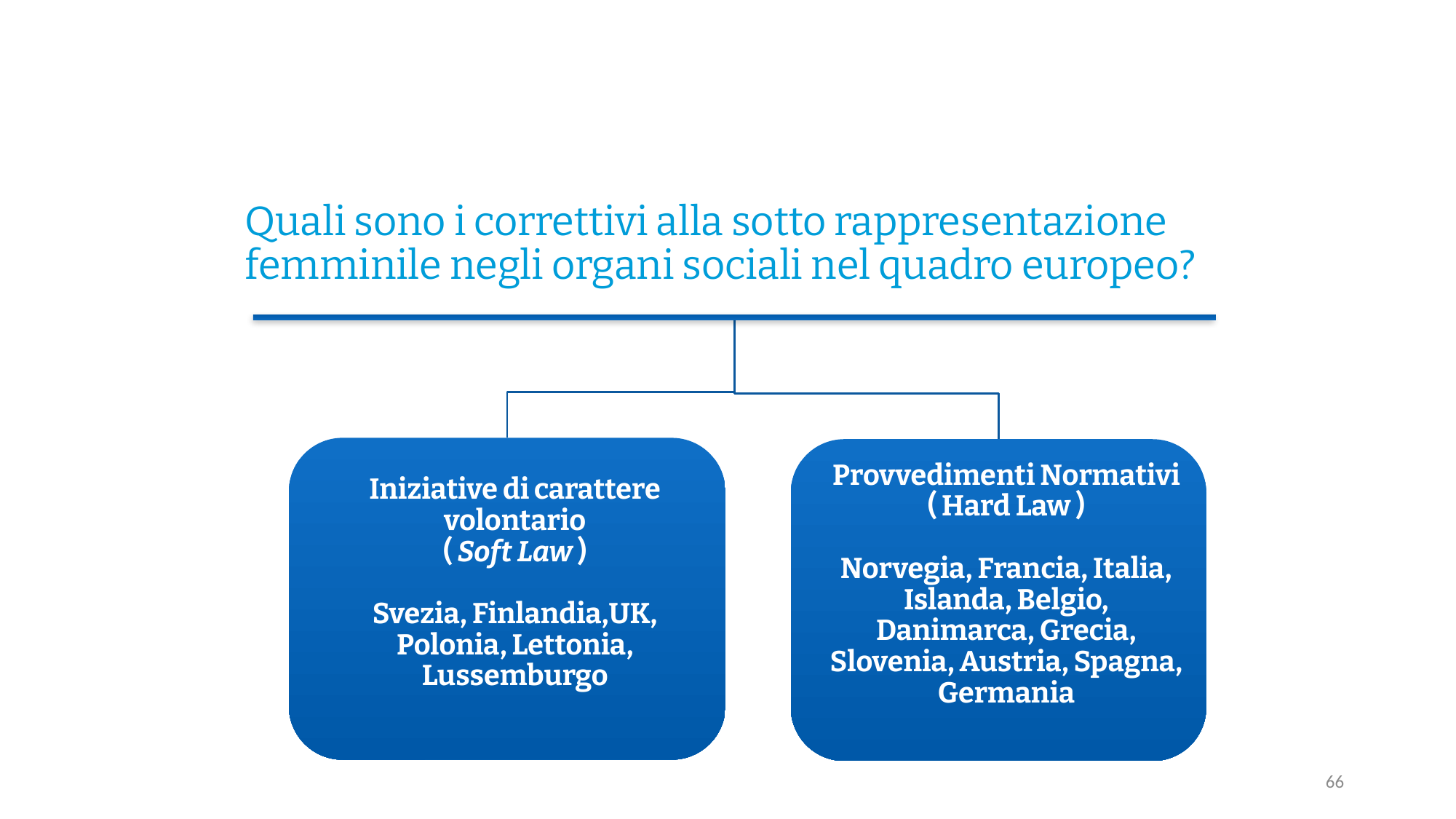

# Quali sono i correttivi alla sotto rappresentazione femminile negli organi sociali nel quadro europeo?

Iniziative di carattere volontario
( Soft Law )

Svezia, Finlandia,UK, Polonia, Lettonia, Lussemburgo

Provvedimenti Normativi
( Hard Law )

Norvegia, Francia, Italia, Islanda, Belgio, Danimarca, Grecia, Slovenia, Austria, Spagna, Germania

66